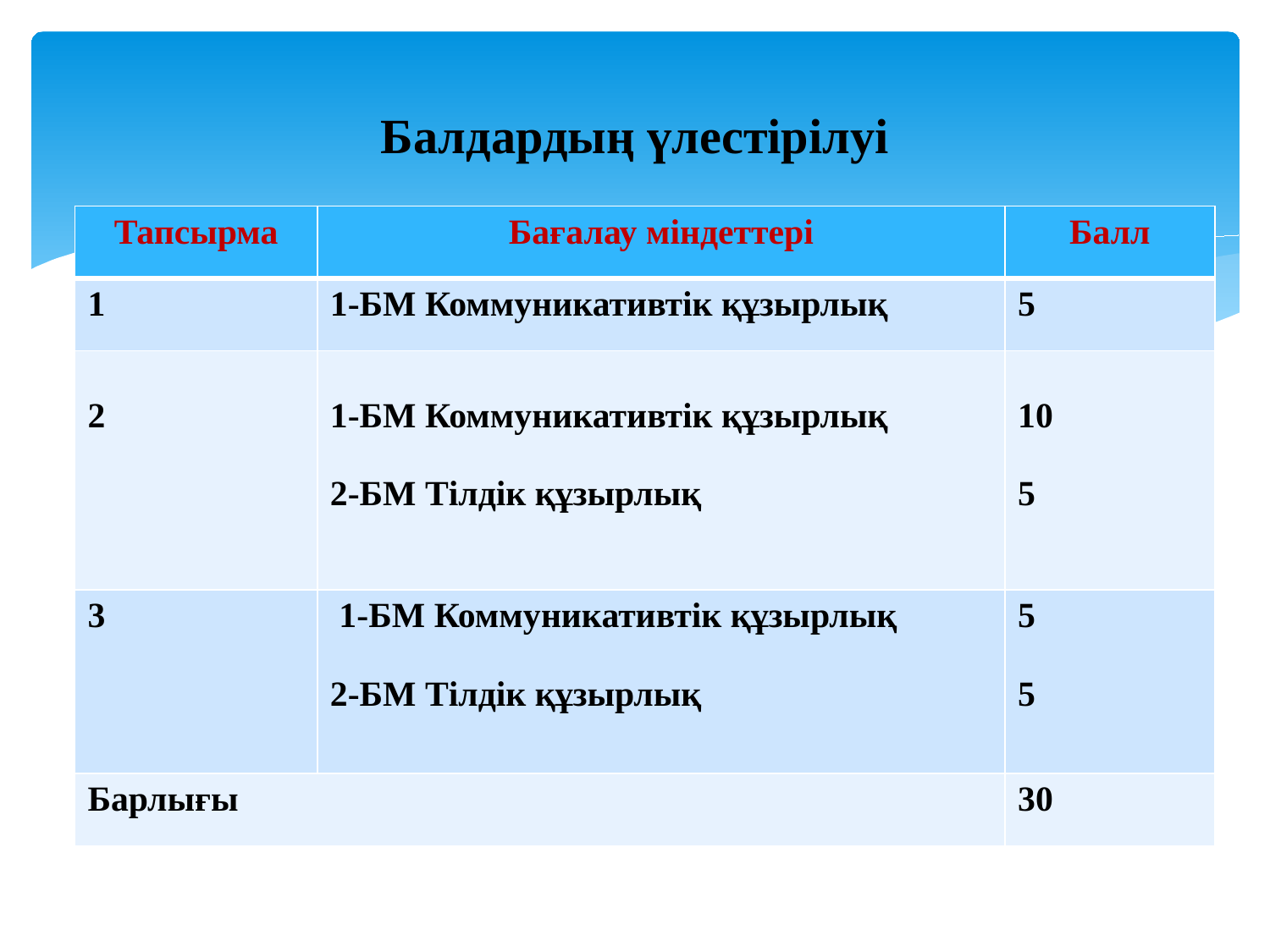

# Балдардың үлестірілуі
| Тапсырма | Бағалау міндеттері | Балл |
| --- | --- | --- |
| 1 | 1-БМ Коммуникативтік құзырлық | 5 |
| 2 | 1-БМ Коммуникативтік құзырлық 2-БМ Тілдік құзырлық | 10 5 |
| 3 | 1-БМ Коммуникативтік құзырлық 2-БМ Тілдік құзырлық | 5 5 |
| Барлығы |  | 30 |